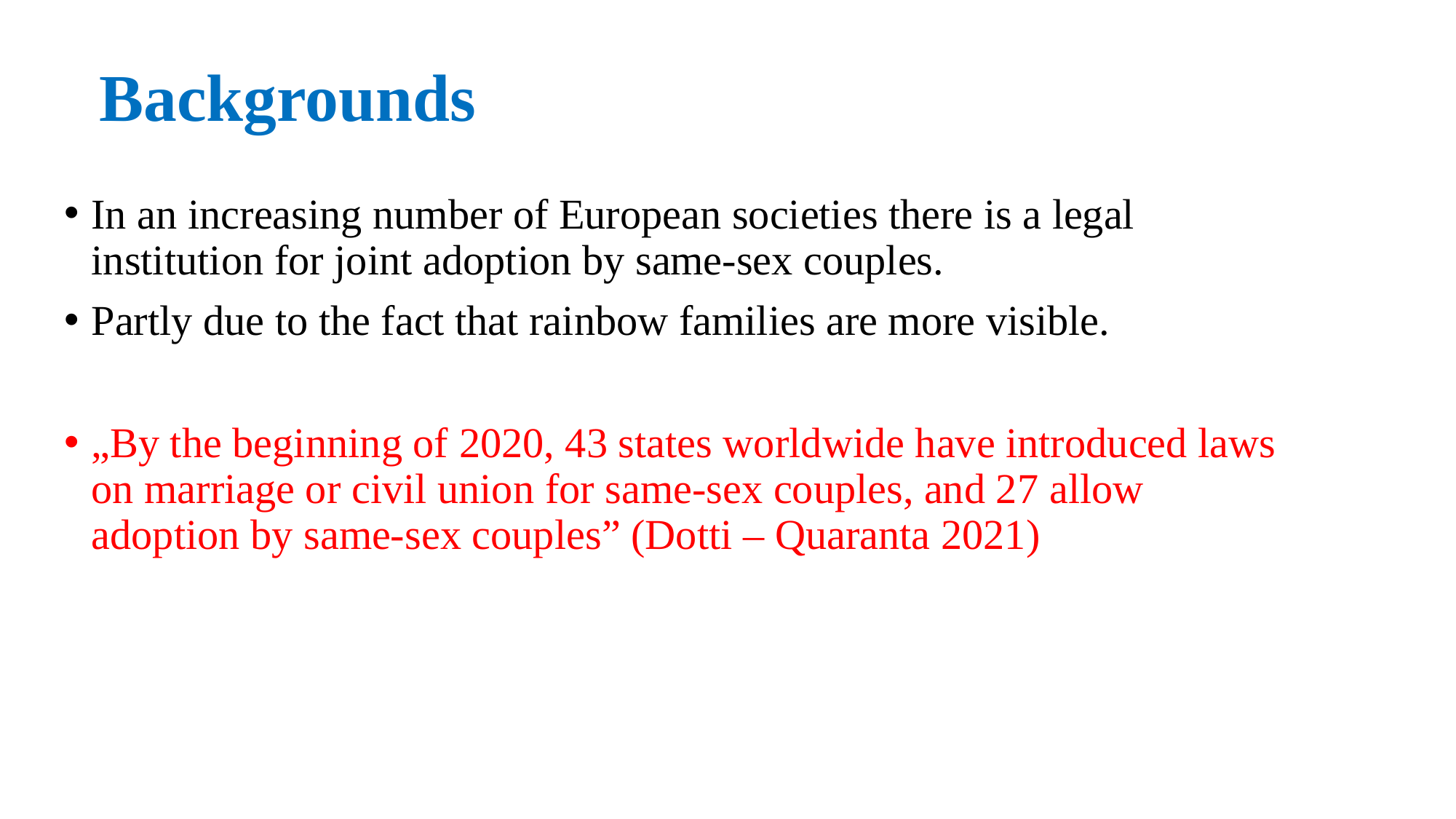

# Backgrounds
In an increasing number of European societies there is a legal institution for joint adoption by same-sex couples.
Partly due to the fact that rainbow families are more visible.

„By the beginning of 2020, 43 states worldwide have introduced laws on marriage or civil union for same-sex couples, and 27 allow adoption by same-sex couples” (Dotti – Quaranta 2021)